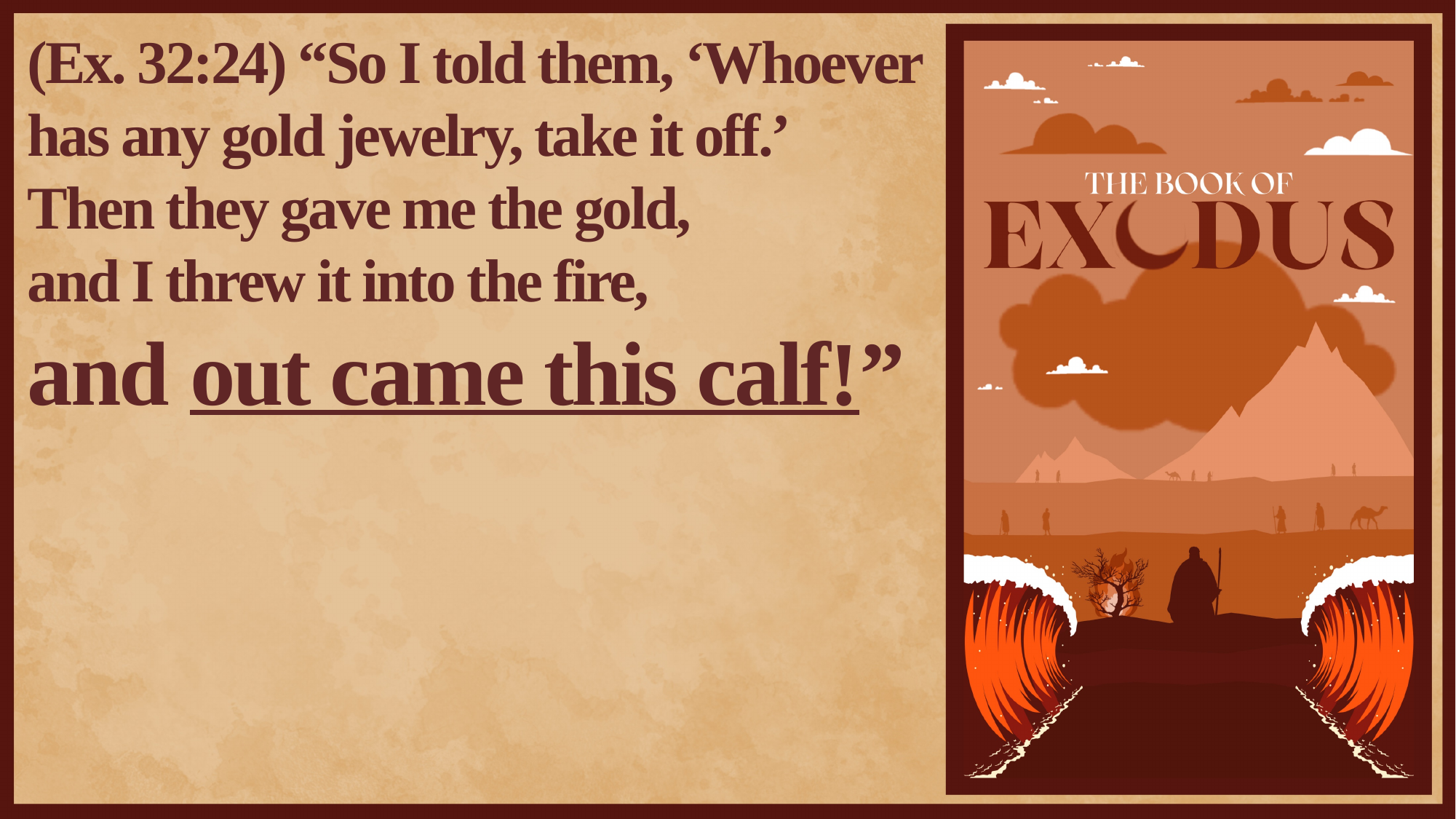

(Ex. 32:24) “So I told them, ‘Whoever has any gold jewelry, take it off.’
Then they gave me the gold,
and I threw it into the fire,
and out came this calf!”